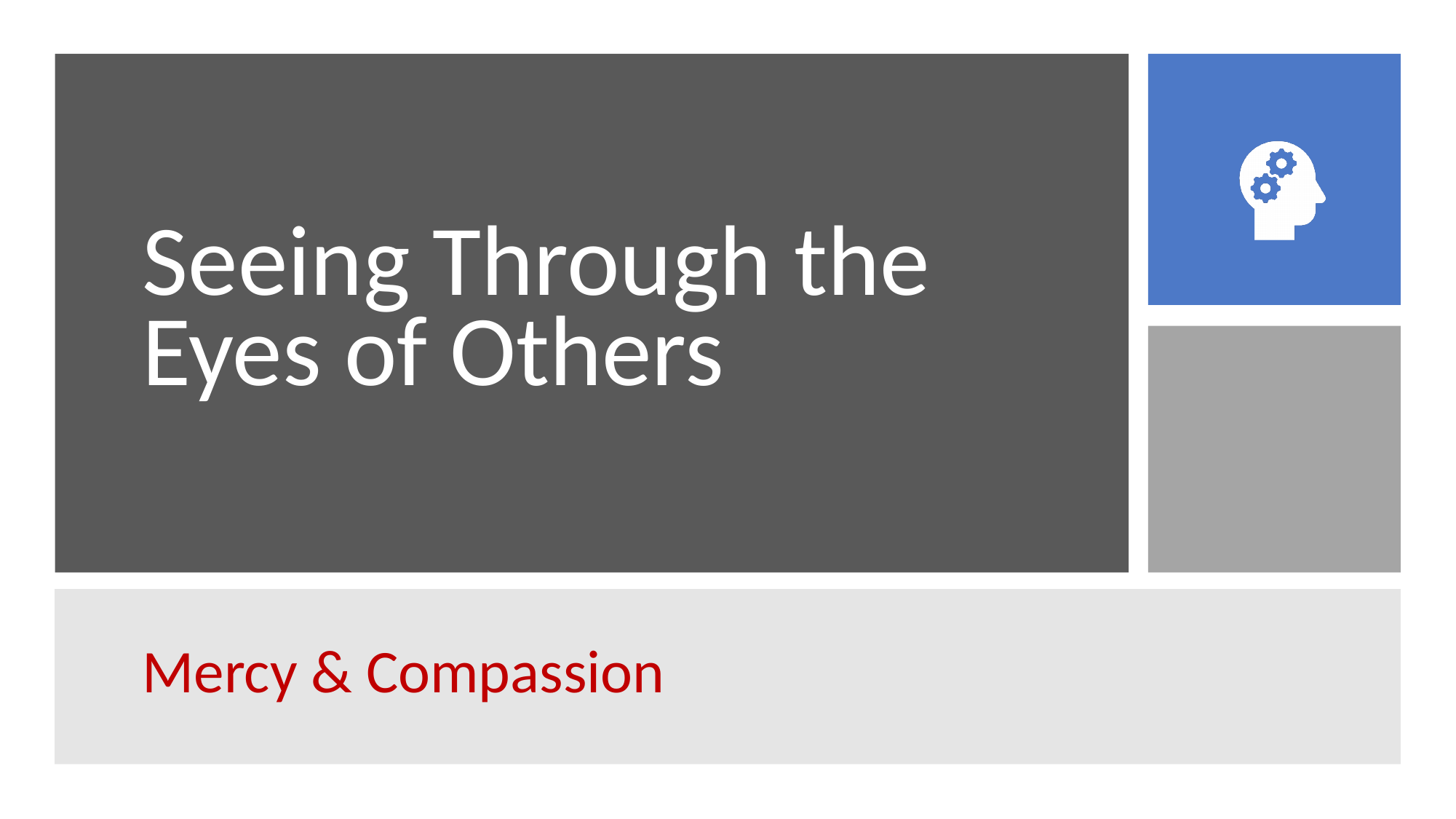

# Seeing Through the Eyes of Others

Mercy & Compassion